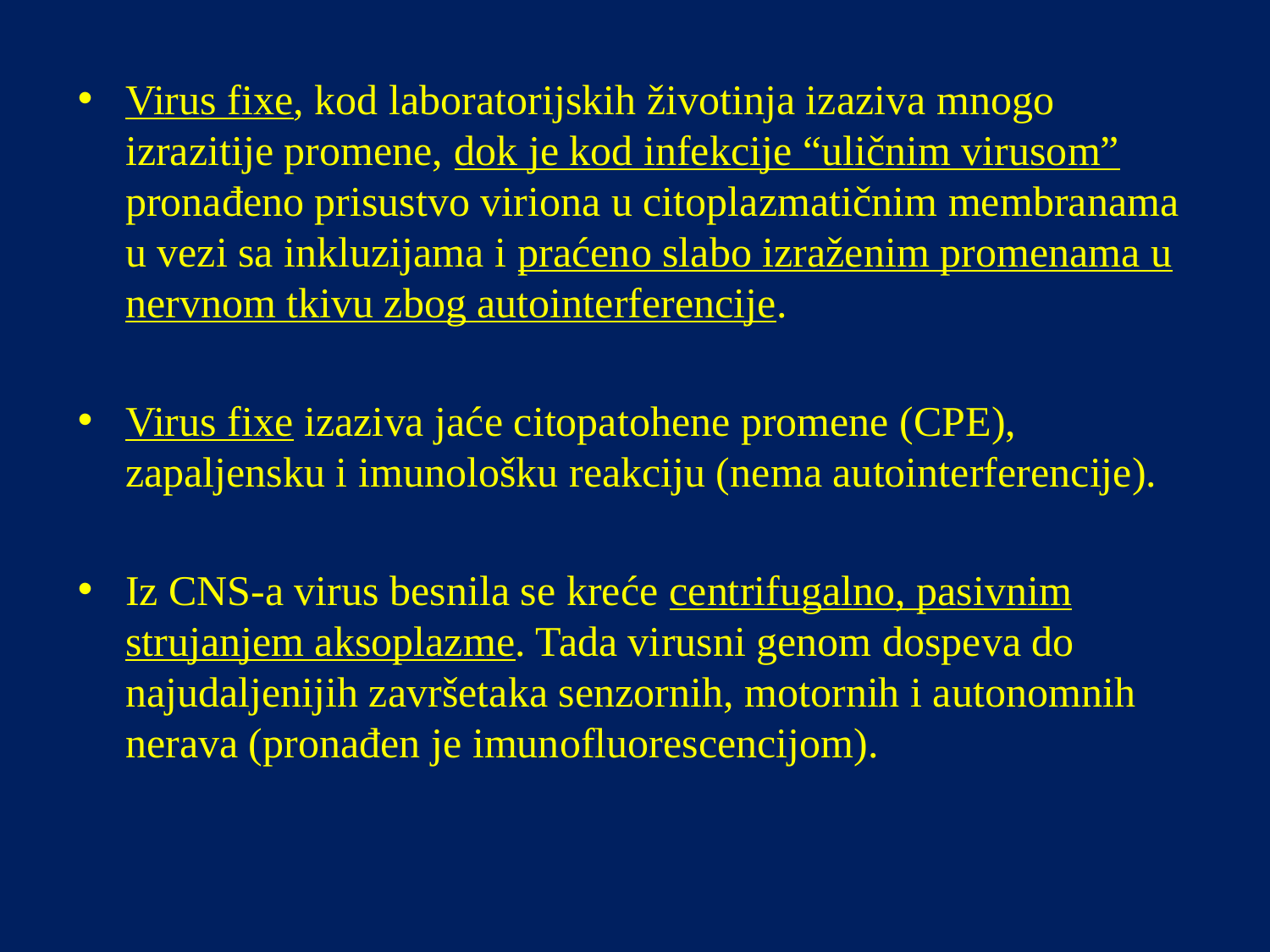

Virus fixe, kod laboratorijskih životinja izaziva mnogo izrazitije promene, dok je kod infekcije “uličnim virusom” pronađeno prisustvo viriona u citoplazmatičnim membranama u vezi sa inkluzijama i praćeno slabo izraženim promenama u nervnom tkivu zbog autointerferencije.

Virus fixe izaziva jaće citopatohene promene (CPE), zapaljensku i imunološku reakciju (nema autointerferencije).

Iz CNS-a virus besnila se kreće centrifugalno, pasivnim strujanjem aksoplazme. Tada virusni genom dospeva do najudaljenijih završetaka senzornih, motornih i autonomnih nerava (pronađen je imunofluorescencijom).